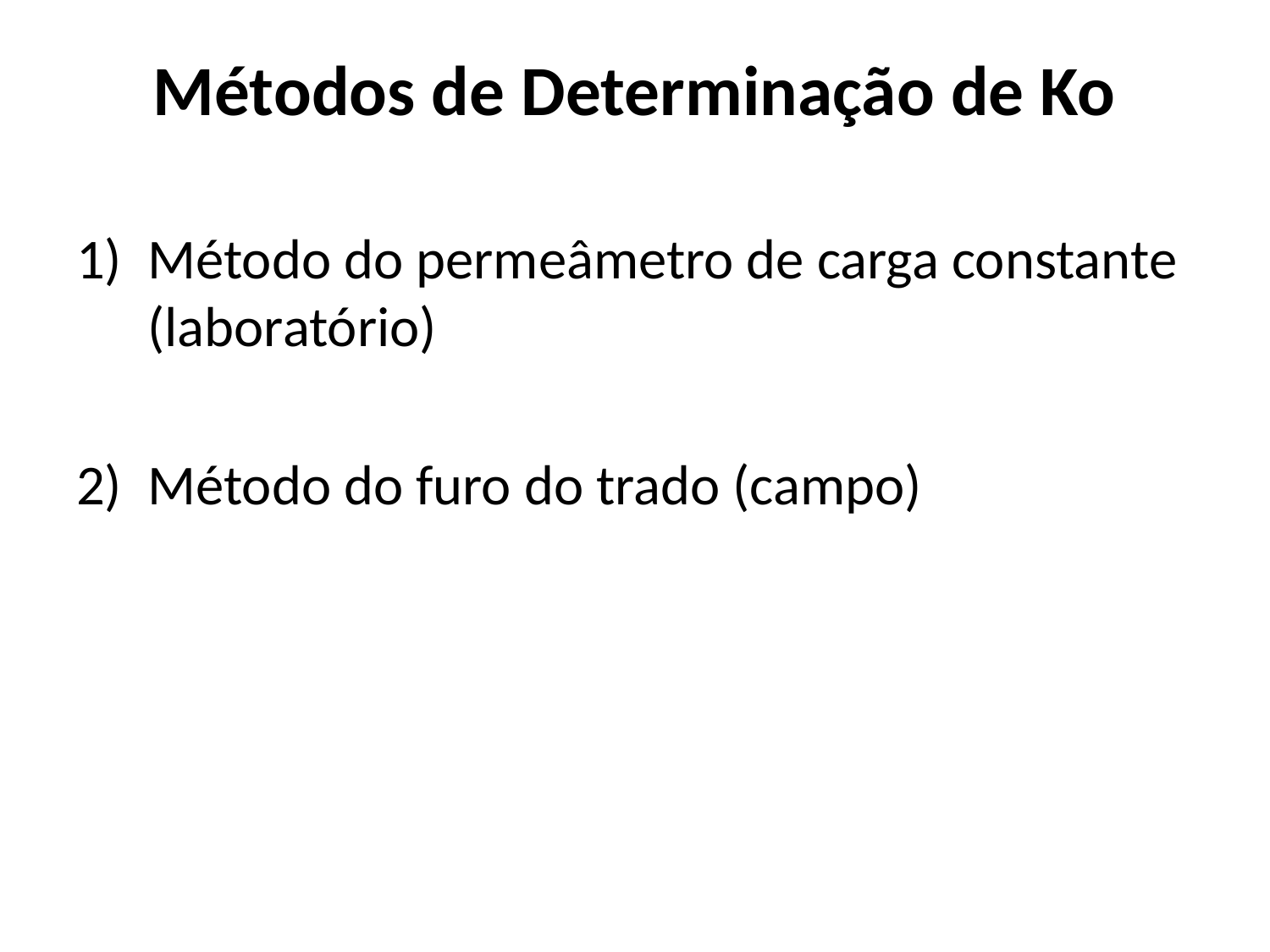

# Métodos de Determinação de Ko
Método do permeâmetro de carga constante (laboratório)

Método do furo do trado (campo)